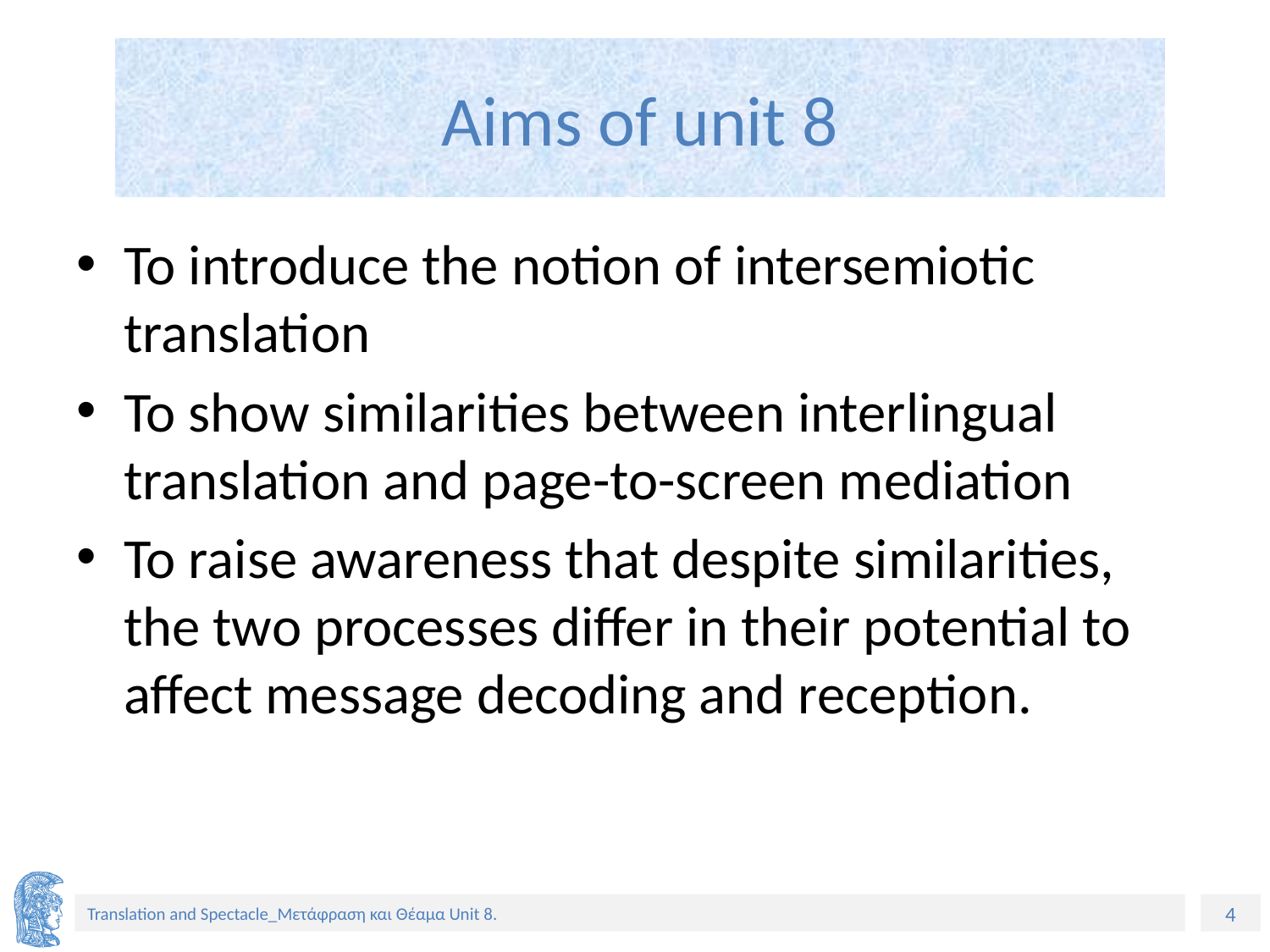

# Aims of unit 8
To introduce the notion of intersemiotic translation
To show similarities between interlingual translation and page-to-screen mediation
To raise awareness that despite similarities, the two processes differ in their potential to affect message decoding and reception.